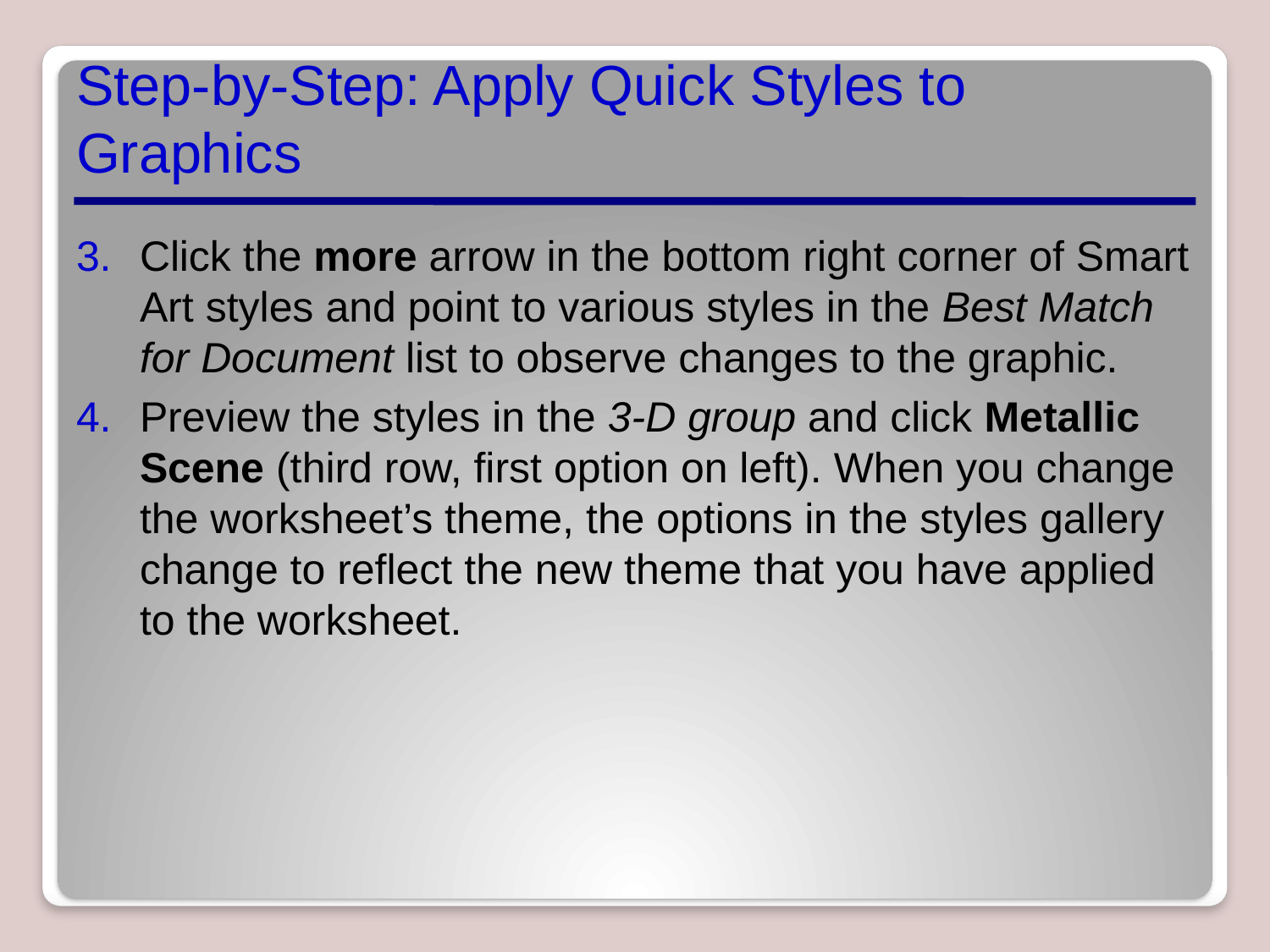

# Step-by-Step: Apply Quick Styles to Graphics
Click the more arrow in the bottom right corner of Smart Art styles and point to various styles in the Best Match for Document list to observe changes to the graphic.
Preview the styles in the 3-D group and click Metallic Scene (third row, first option on left). When you change the worksheet’s theme, the options in the styles gallery change to reflect the new theme that you have applied to the worksheet.